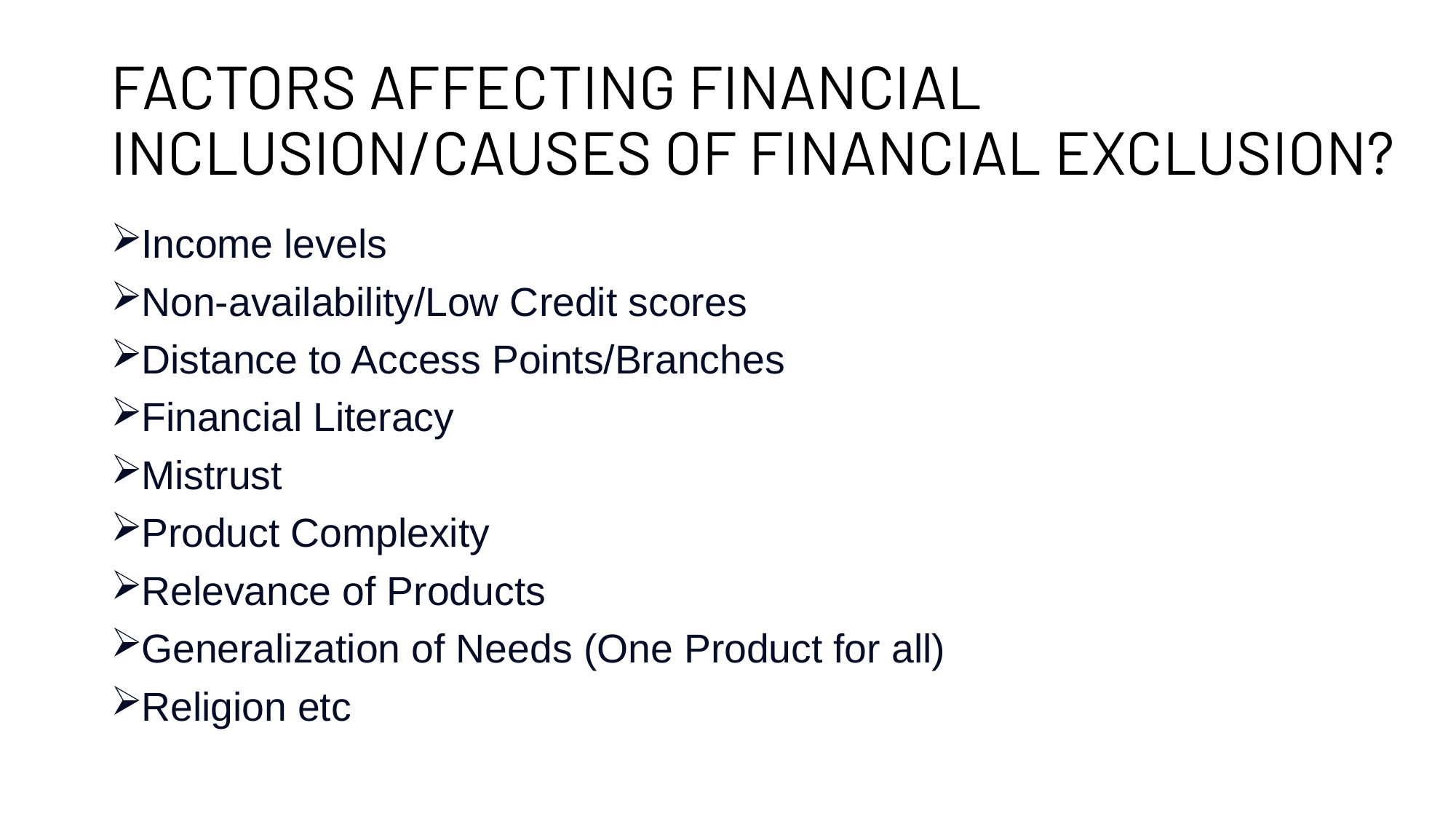

# FACTORS AFFECTING FINANCIAL INCLUSION/CAUSES OF FINANCIAL EXCLUSION?
Income levels
Non-availability/Low Credit scores
Distance to Access Points/Branches
Financial Literacy
Mistrust
Product Complexity
Relevance of Products
Generalization of Needs (One Product for all)
Religion etc